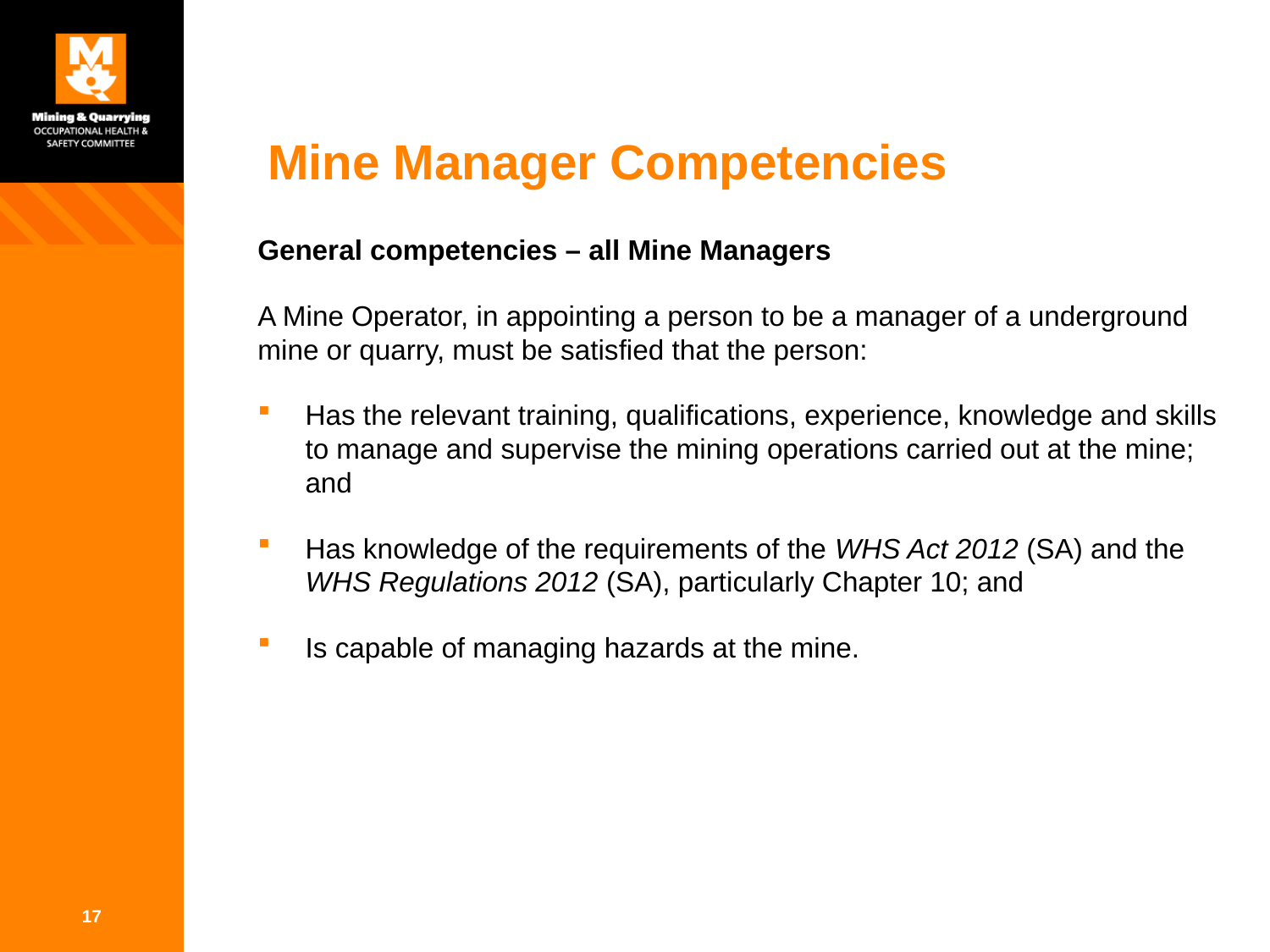

# Mine Manager Competencies
General competencies – all Mine Managers
A Mine Operator, in appointing a person to be a manager of a underground mine or quarry, must be satisfied that the person:
Has the relevant training, qualifications, experience, knowledge and skills to manage and supervise the mining operations carried out at the mine; and
Has knowledge of the requirements of the WHS Act 2012 (SA) and the WHS Regulations 2012 (SA), particularly Chapter 10; and
Is capable of managing hazards at the mine.

17